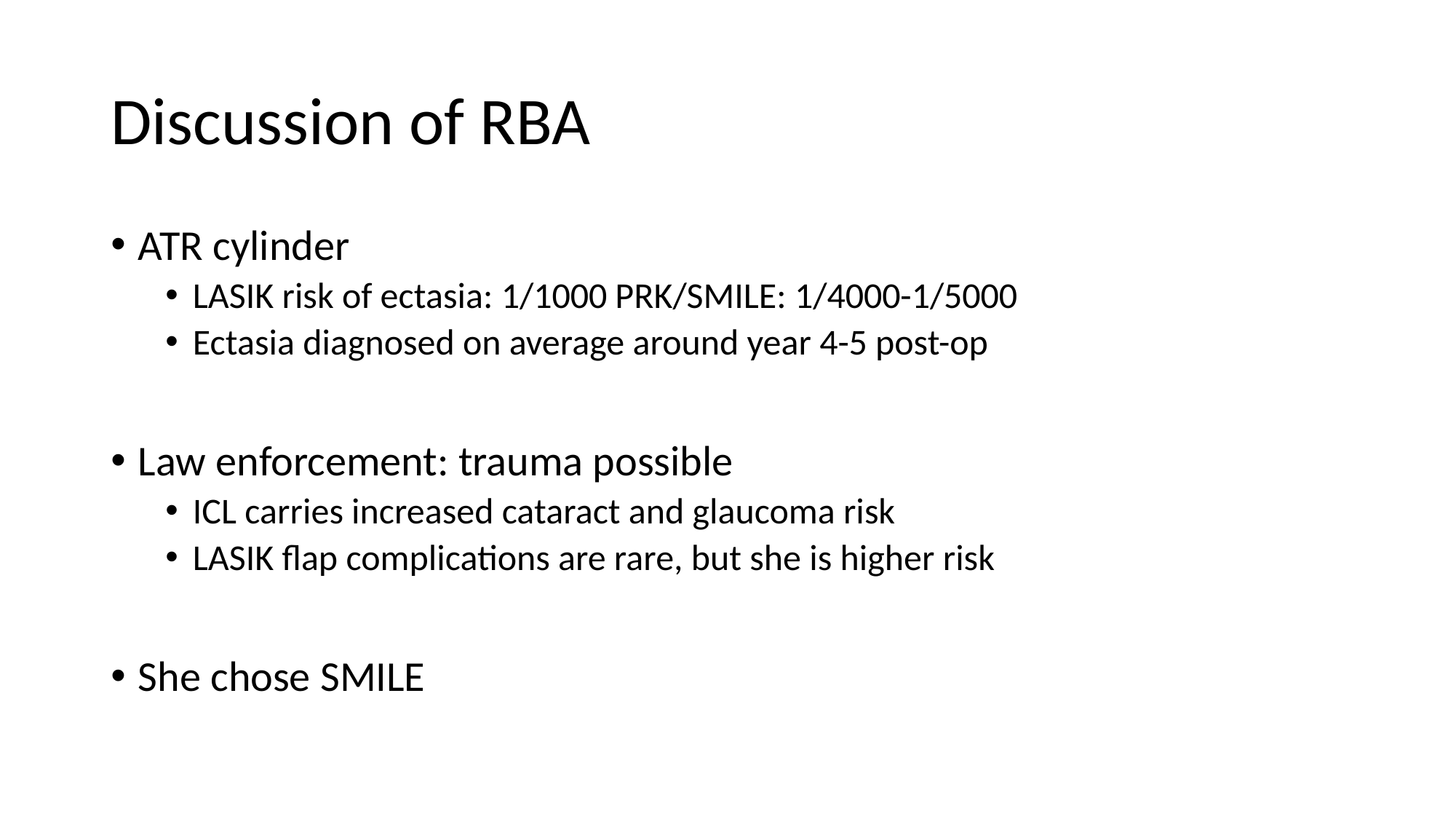

# Discussion of RBA
ATR cylinder
LASIK risk of ectasia: 1/1000 PRK/SMILE: 1/4000-1/5000
Ectasia diagnosed on average around year 4-5 post-op

Law enforcement: trauma possible
ICL carries increased cataract and glaucoma risk
LASIK flap complications are rare, but she is higher risk

She chose SMILE